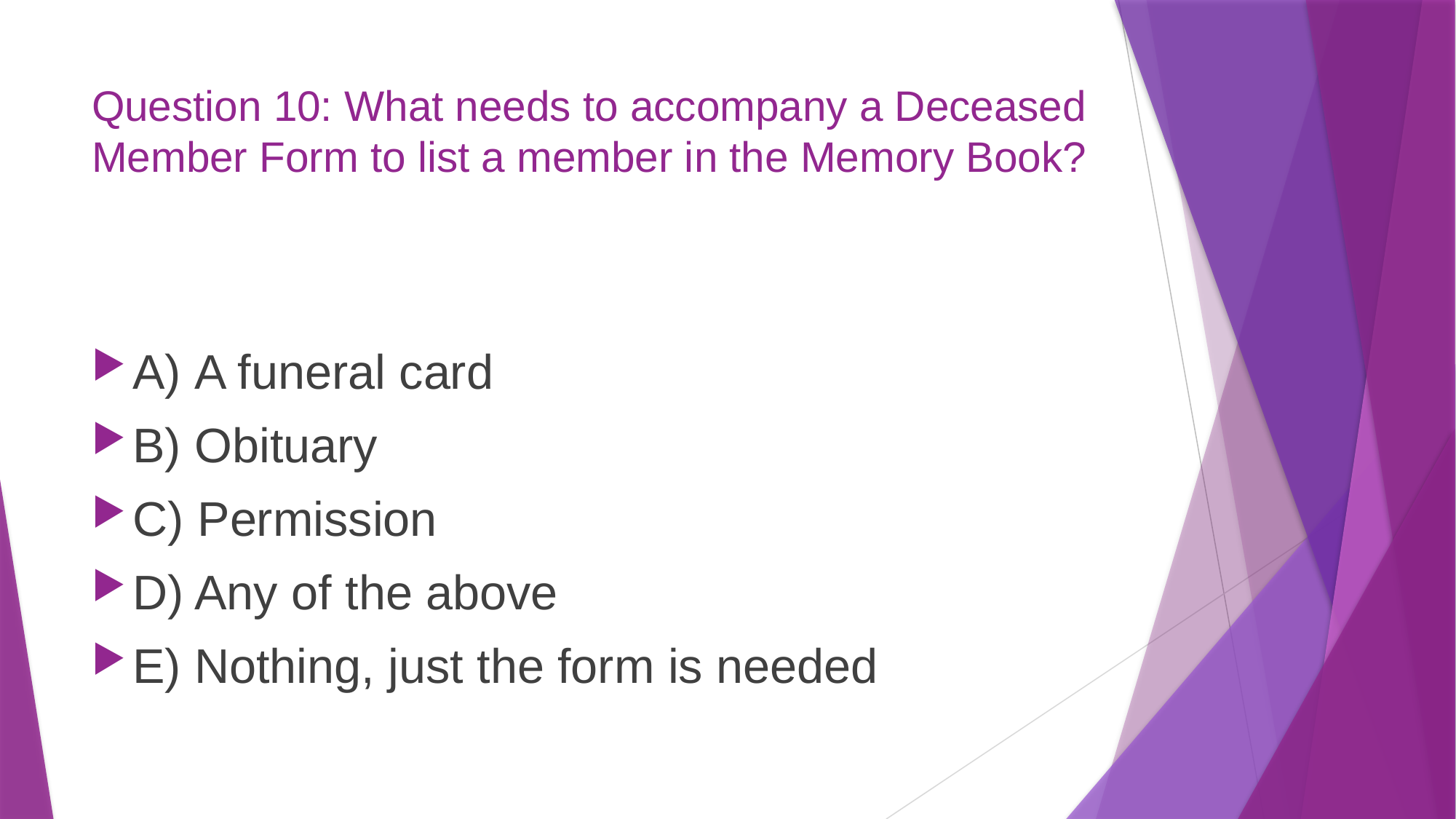

# Question 10: What needs to accompany a Deceased Member Form to list a member in the Memory Book?
A) A funeral card
B) Obituary
C) Permission
D) Any of the above
E) Nothing, just the form is needed